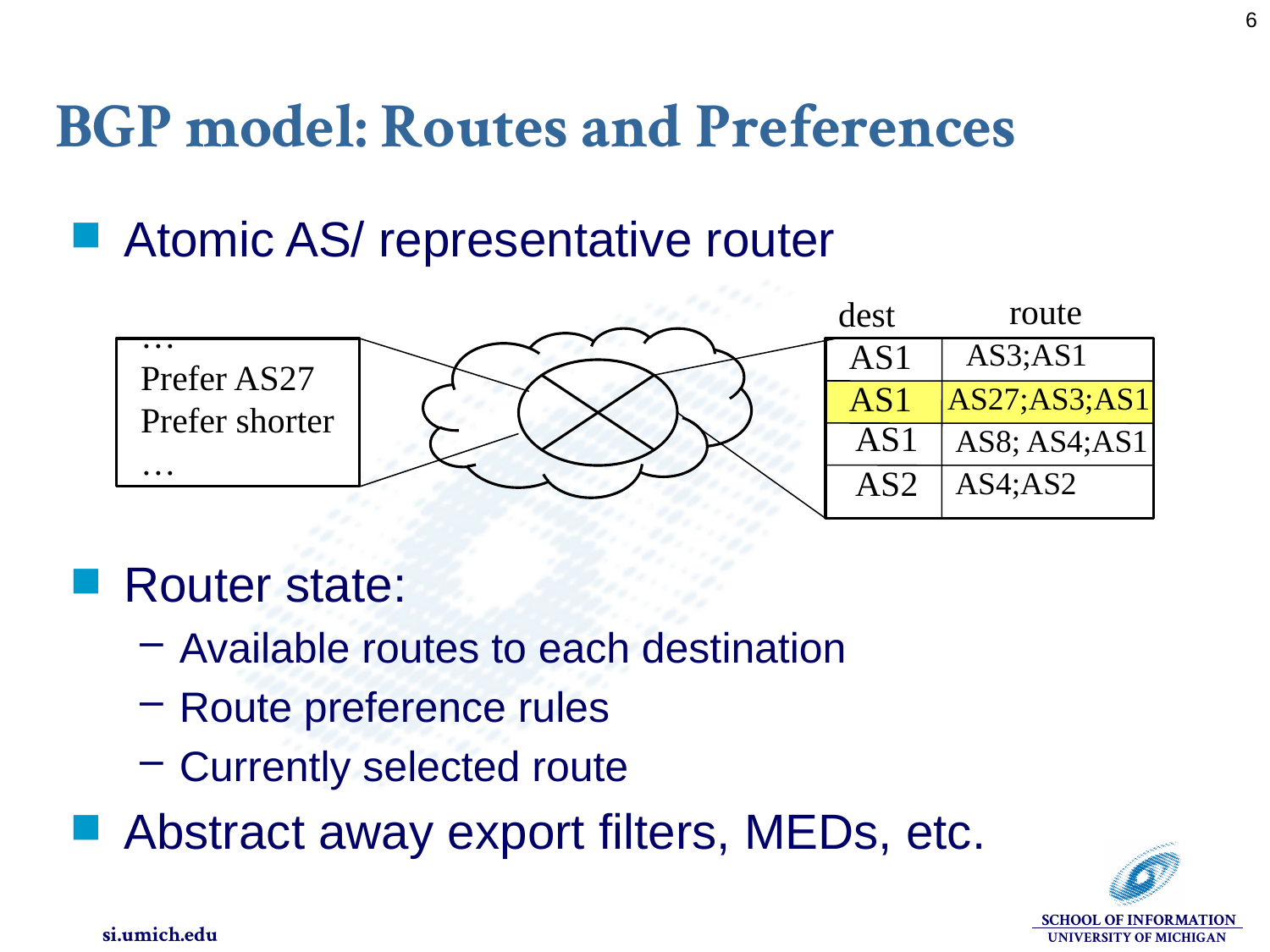

6
# BGP model: Routes and Preferences
Atomic AS/ representative router

Router state:
Available routes to each destination
Route preference rules
Currently selected route
Abstract away export filters, MEDs, etc.
route
dest
…
Prefer AS27
Prefer shorter
…

AS1
AS3;AS1

AS1
AS27;AS3;AS1

AS1
AS8; AS4;AS1
AS2
AS4;AS2